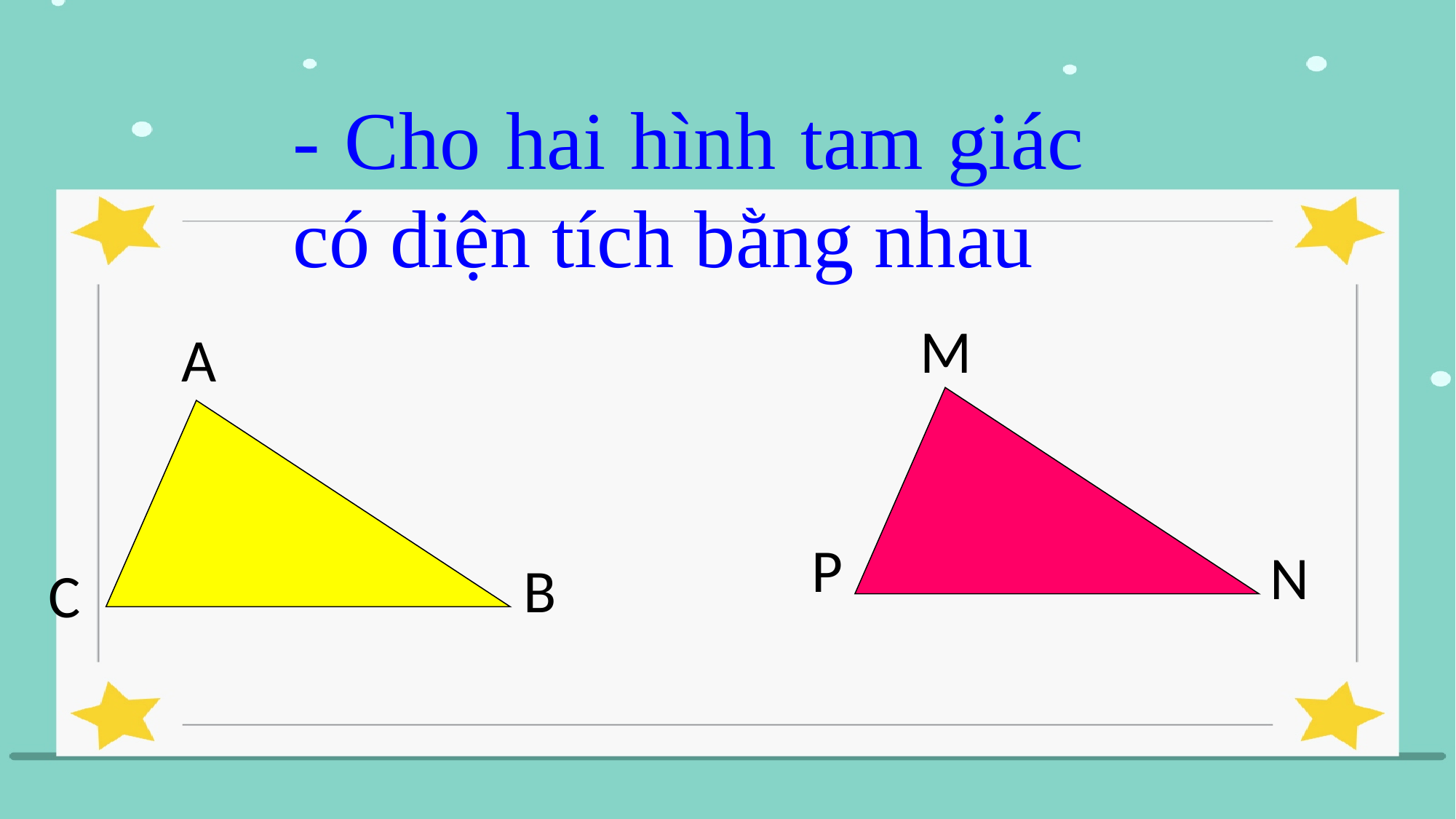

- Cho hai hình tam giác có diện tích bằng nhau
M
A

P
N
B
C